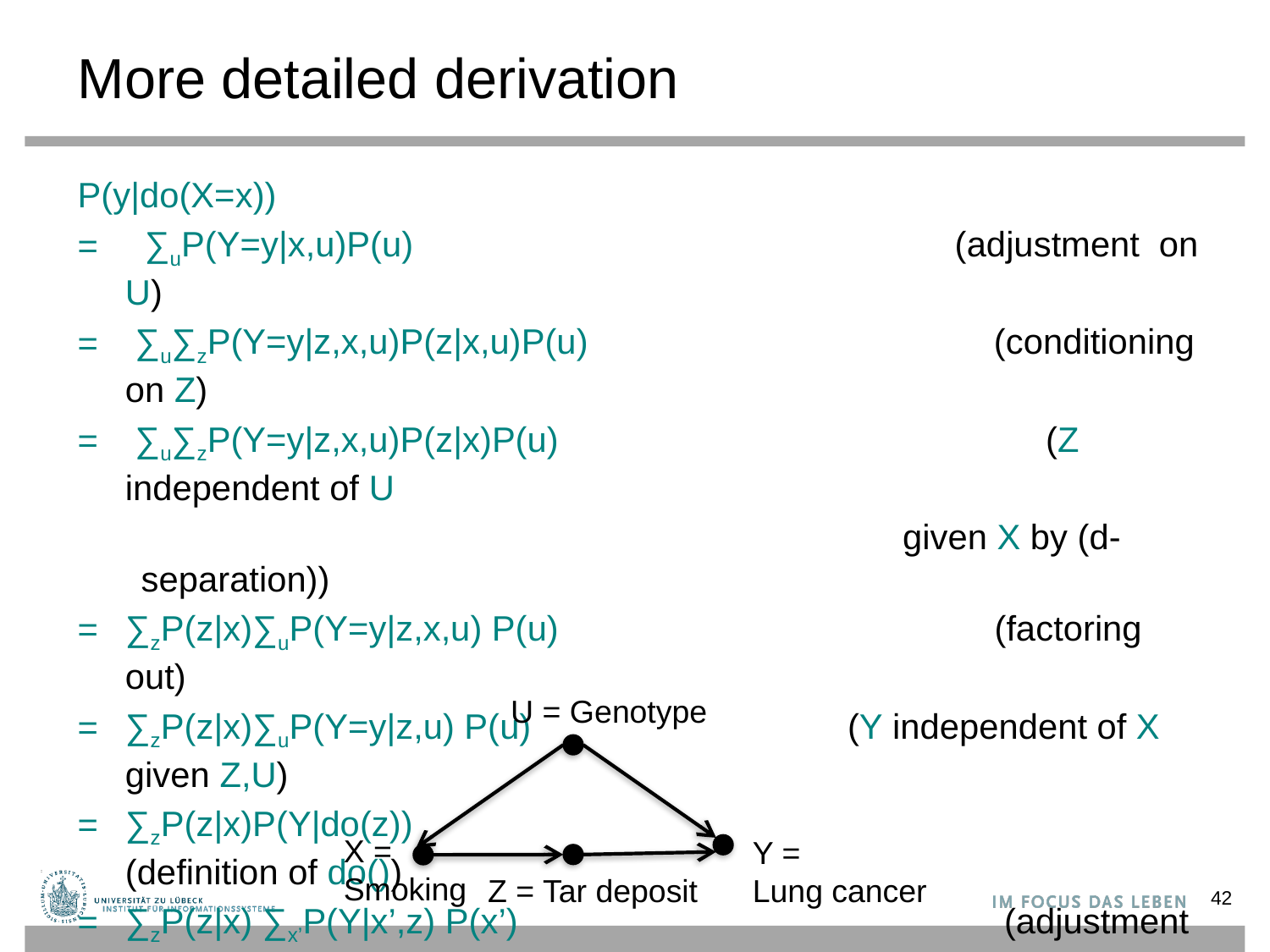

# More detailed derivation
P(y|do(X=x))
  ∑uP(Y=y|x,u)P(u)    			                    (adjustment  on U)
 ∑u∑zP(Y=y|z,x,u)P(z|x,u)P(u) 		                        (conditioning on Z)
 ∑u∑zP(Y=y|z,x,u)P(z|x)P(u)                                                  (Z independent of U
					             given X by (d-separation))
∑zP(z|x)∑uP(Y=y|z,x,u) P(u) 		           	           (factoring out)
∑zP(z|x)∑uP(Y=y|z,u) P(u) 	                      (Y independent of X given Z,U)
∑zP(z|x)P(Y|do(z)) 			                	            (definition of do())
∑zP(z|x) ∑x’P(Y|x’,z) P(x’)   			            (adjustment via X)
∑z∑x’P(z|x) P(Y|x’,z) P(x’)
U = Genotype

X =
Smoking
Y =
Lung cancer

Z = Tar deposit
42